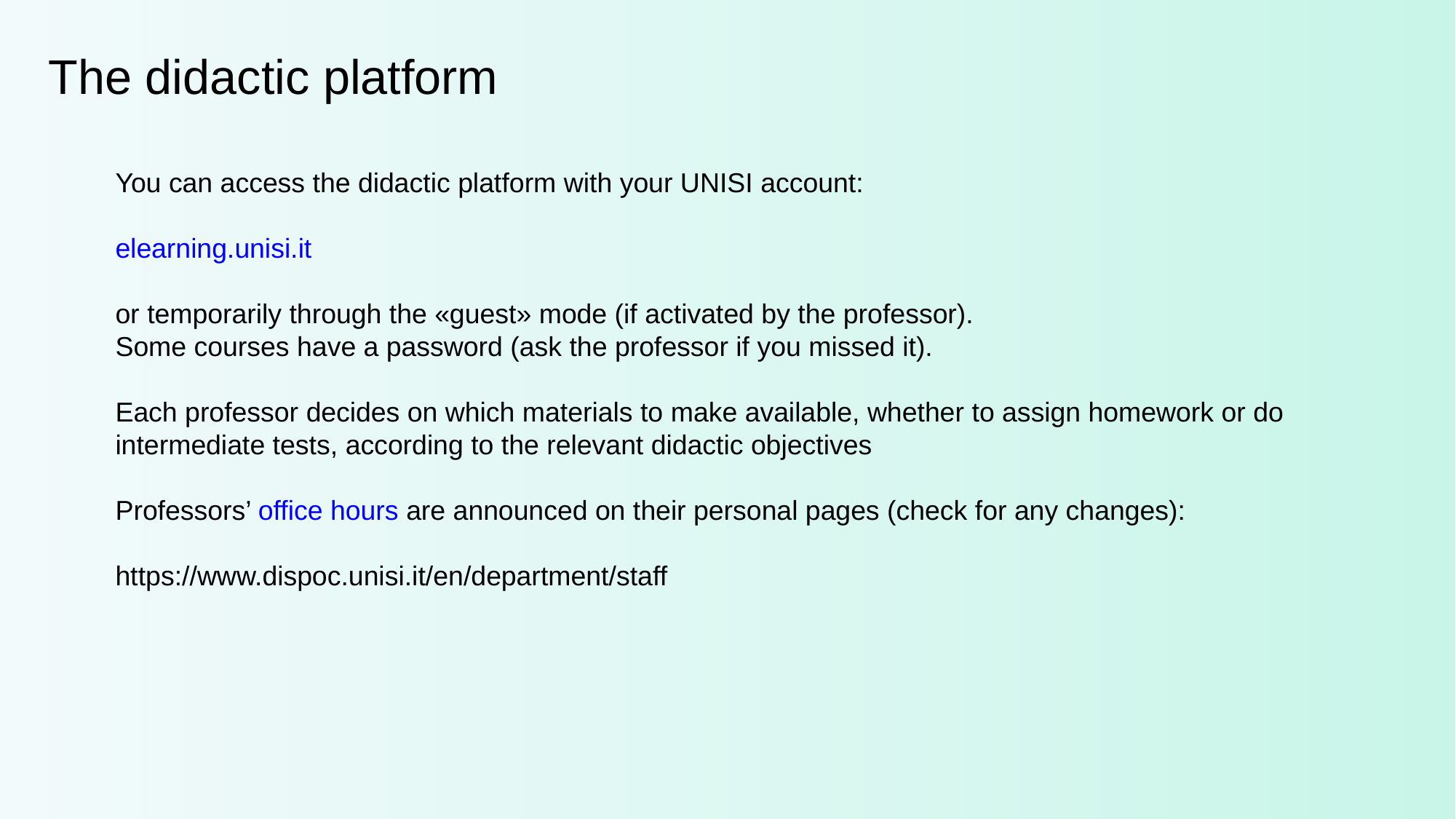

Philosophy & Cognition
Linguistics & Cognition
The didactic platform
You can access the didactic platform with your UNISI account:

elearning.unisi.it

or temporarily through the «guest» mode (if activated by the professor).
Some courses have a password (ask the professor if you missed it).

Each professor decides on which materials to make available, whether to assign homework or do intermediate tests, according to the relevant didactic objectives

Professors’ office hours are announced on their personal pages (check for any changes):

https://www.dispoc.unisi.it/en/department/staff